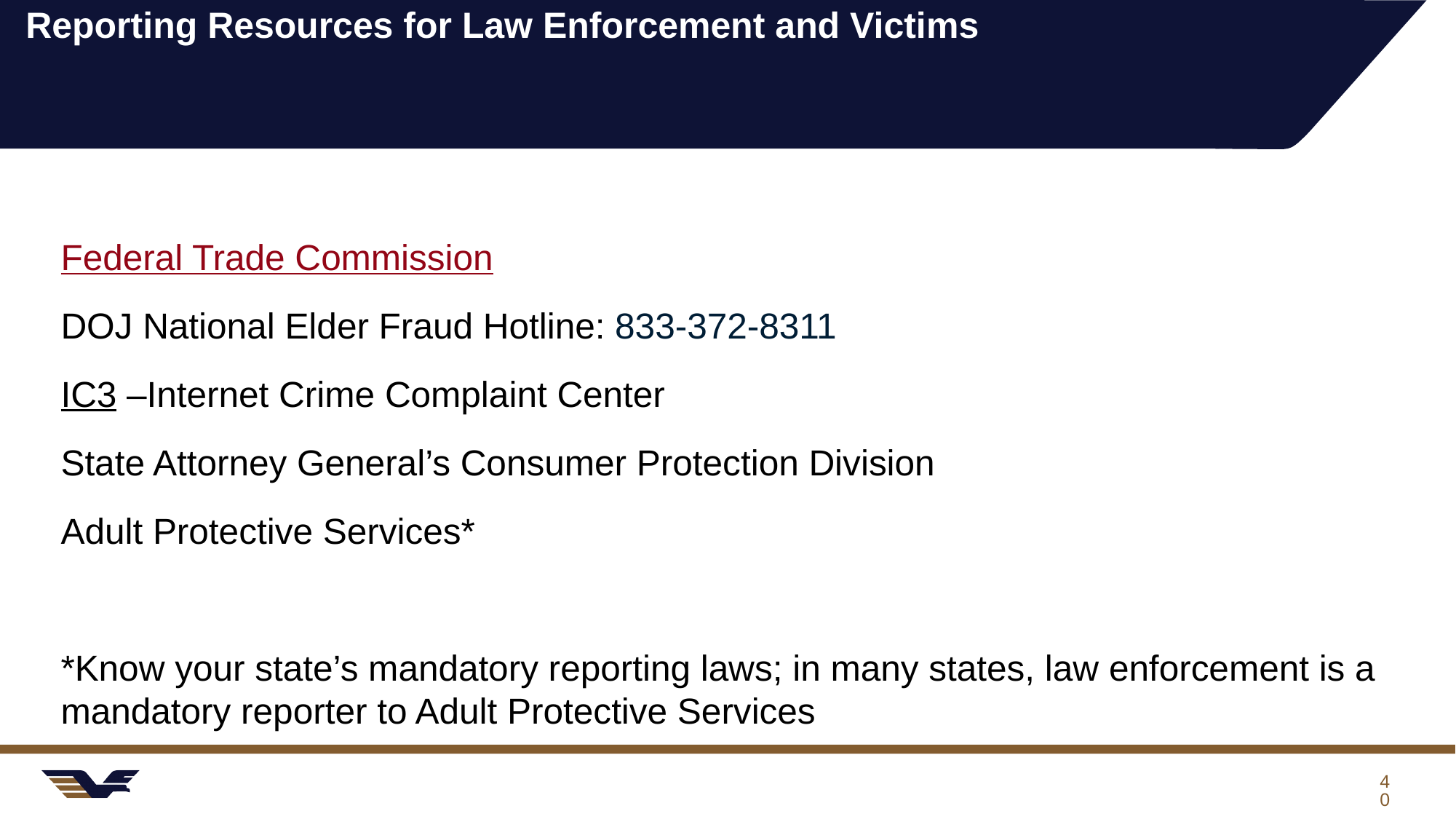

# Reporting Resources for Law Enforcement and Victims
Federal Trade Commission
DOJ National Elder Fraud Hotline: 833-372-8311
IC3 –Internet Crime Complaint Center
State Attorney General’s Consumer Protection Division
Adult Protective Services*

*Know your state’s mandatory reporting laws; in many states, law enforcement is a mandatory reporter to Adult Protective Services

40